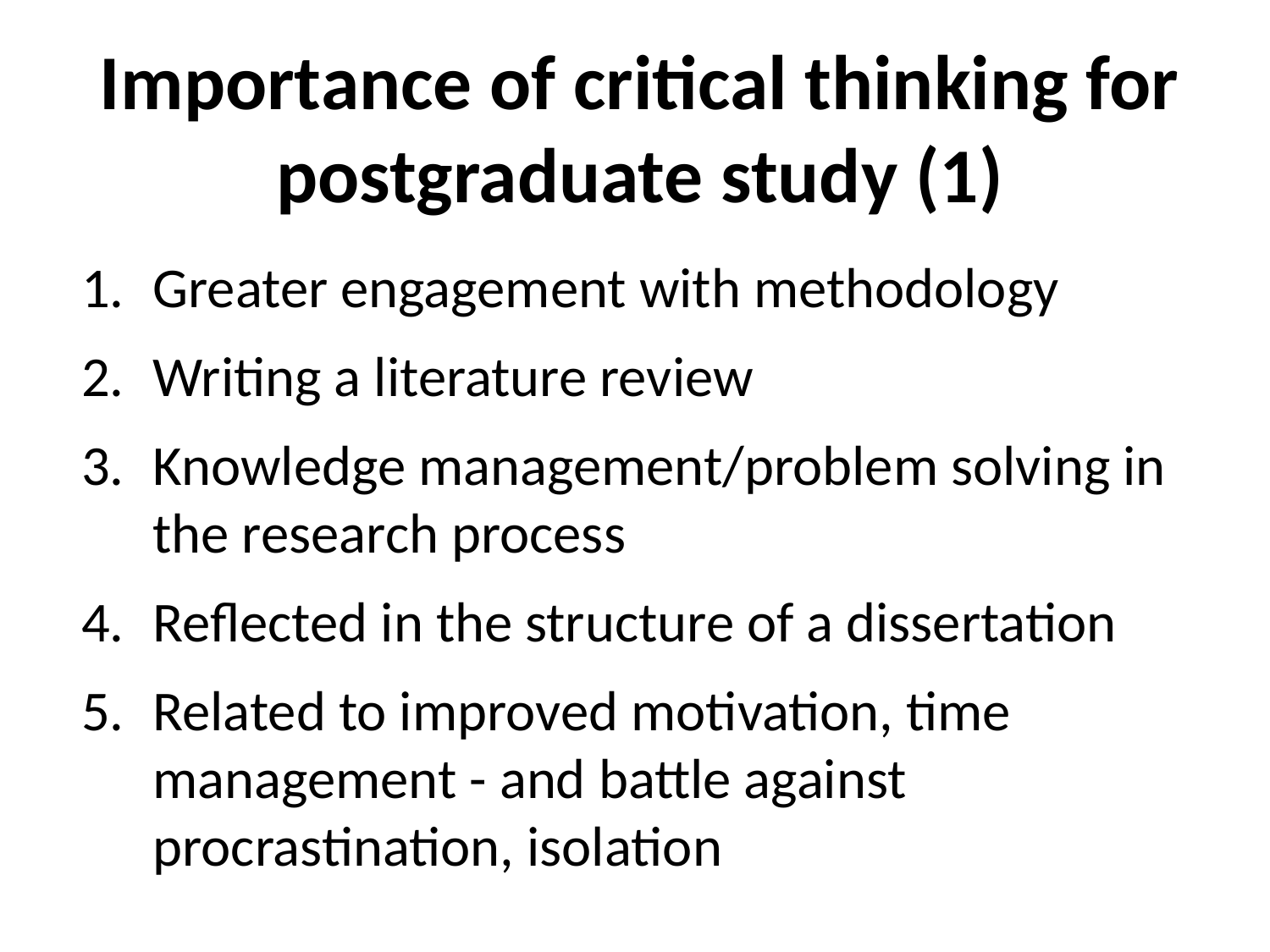

# Importance of critical thinking for postgraduate study (1)
Greater engagement with methodology

Writing a literature review

Knowledge management/problem solving in the research process

Reflected in the structure of a dissertation

Related to improved motivation, time management - and battle against procrastination, isolation